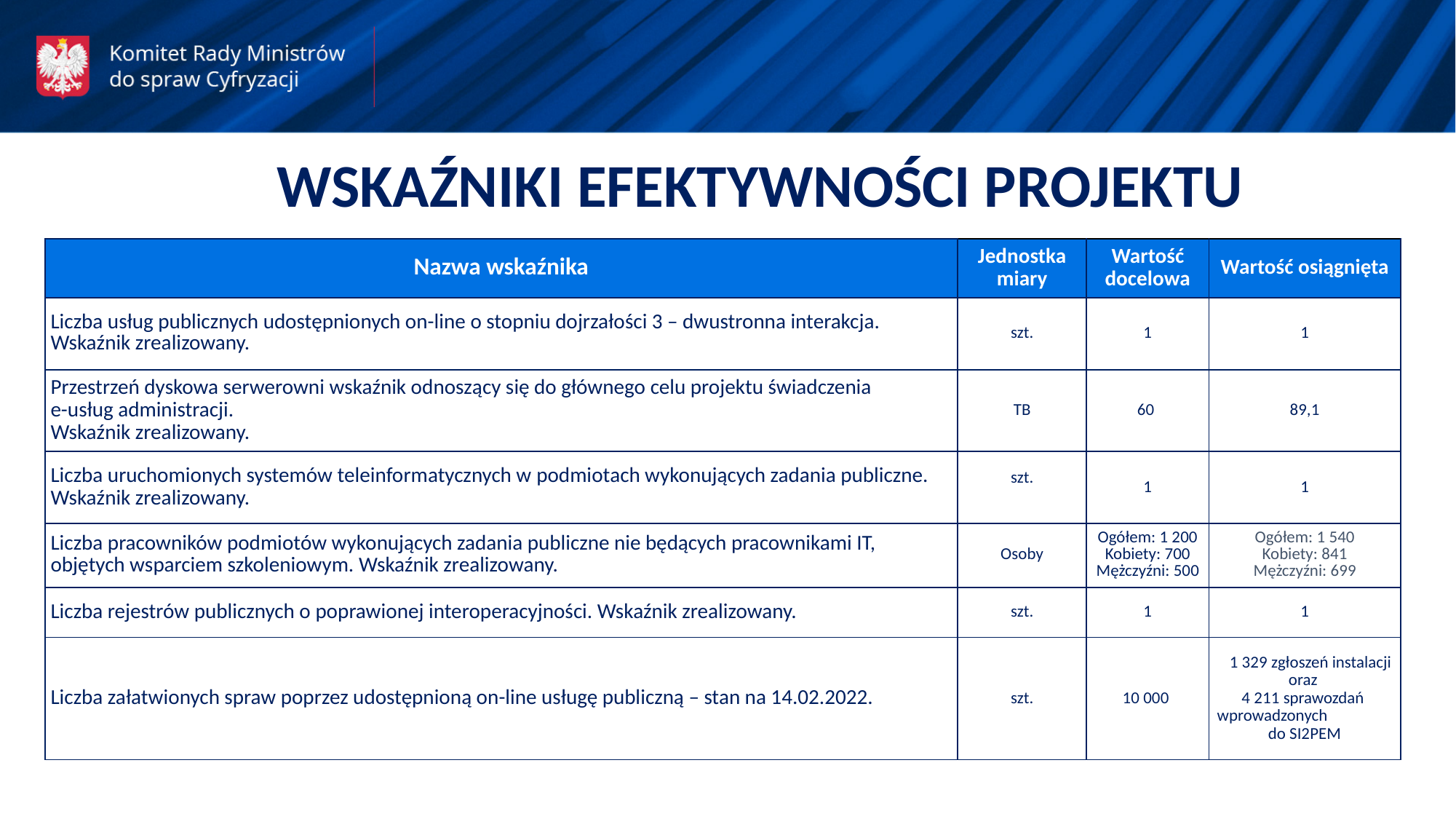

WSKAŹNIKI EFEKTYWNOŚCI PROJEKTU
| Nazwa wskaźnika | Jednostka miary | Wartość docelowa | Wartość osiągnięta |
| --- | --- | --- | --- |
| Liczba usług publicznych udostępnionych on-line o stopniu dojrzałości 3 – dwustronna interakcja. Wskaźnik zrealizowany. | szt. | 1 | 1 |
| Przestrzeń dyskowa serwerowni wskaźnik odnoszący się do głównego celu projektu świadczenia e-usług administracji. Wskaźnik zrealizowany. | TB | 60 | 89,1 |
| Liczba uruchomionych systemów teleinformatycznych w podmiotach wykonujących zadania publiczne. Wskaźnik zrealizowany. | szt. | 1 | 1 |
| Liczba pracowników podmiotów wykonujących zadania publiczne nie będących pracownikami IT, objętych wsparciem szkoleniowym. Wskaźnik zrealizowany. | Osoby | Ogółem: 1 200 Kobiety: 700 Mężczyźni: 500 | Ogółem: 1 540 Kobiety: 841 Mężczyźni: 699 |
| Liczba rejestrów publicznych o poprawionej interoperacyjności. Wskaźnik zrealizowany. | szt. | 1 | 1 |
| Liczba załatwionych spraw poprzez udostępnioną on-line usługę publiczną – stan na 14.02.2022. | szt. | 10 000 | 1 329 zgłoszeń instalacji oraz 4 211 sprawozdań wprowadzonych do SI2PEM |